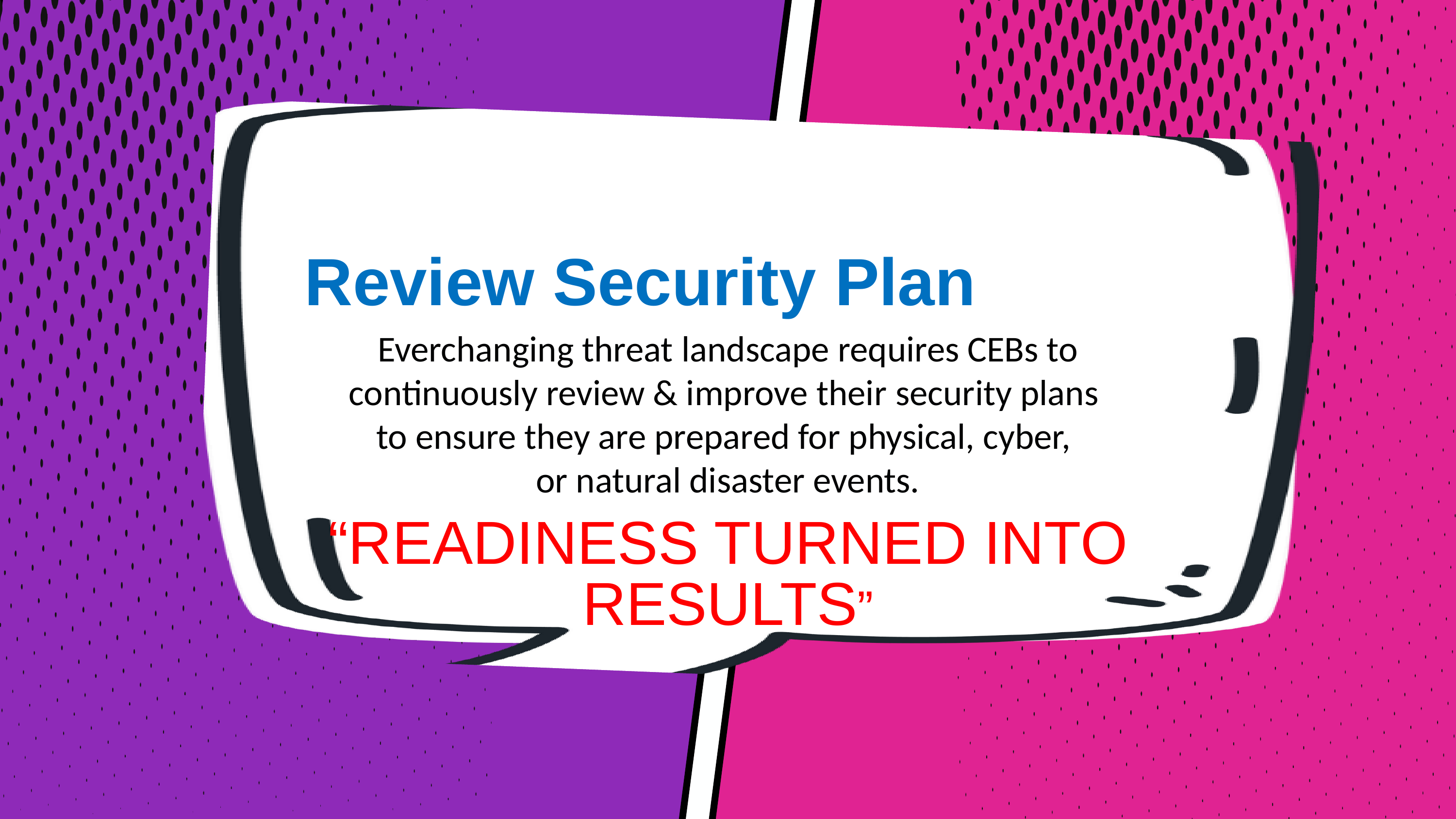

Review Security Plan
Everchanging threat landscape requires CEBs to continuously review & improve their security plans
to ensure they are prepared for physical, cyber,
or natural disaster events.

“READINESS TURNED INTO RESULTS”